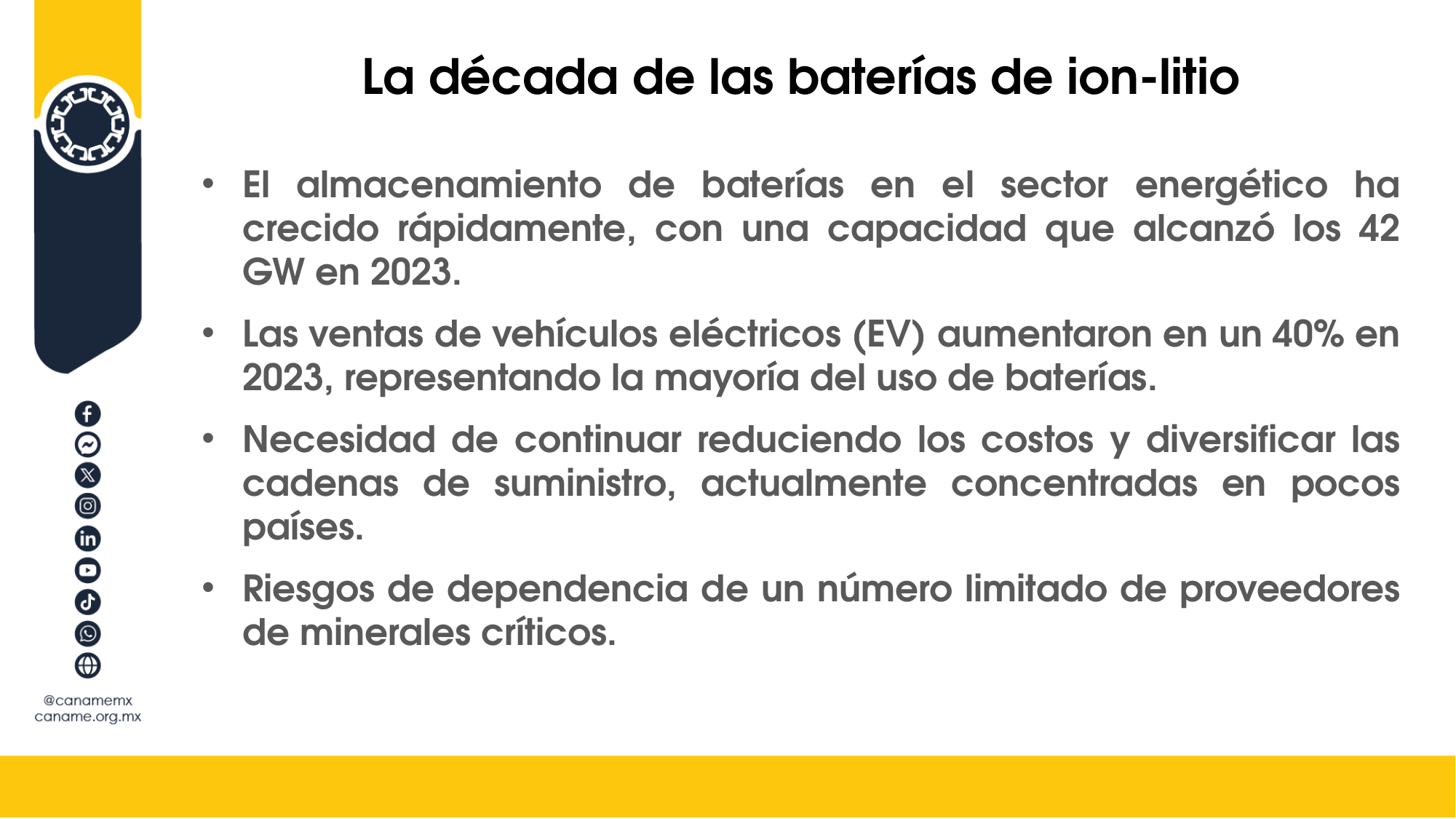

# La década de las baterías de ion-litio
El almacenamiento de baterías en el sector energético ha crecido rápidamente, con una capacidad que alcanzó los 42 GW en 2023.
Las ventas de vehículos eléctricos (EV) aumentaron en un 40% en 2023, representando la mayoría del uso de baterías.
Necesidad de continuar reduciendo los costos y diversificar las cadenas de suministro, actualmente concentradas en pocos países.
Riesgos de dependencia de un número limitado de proveedores de minerales críticos.